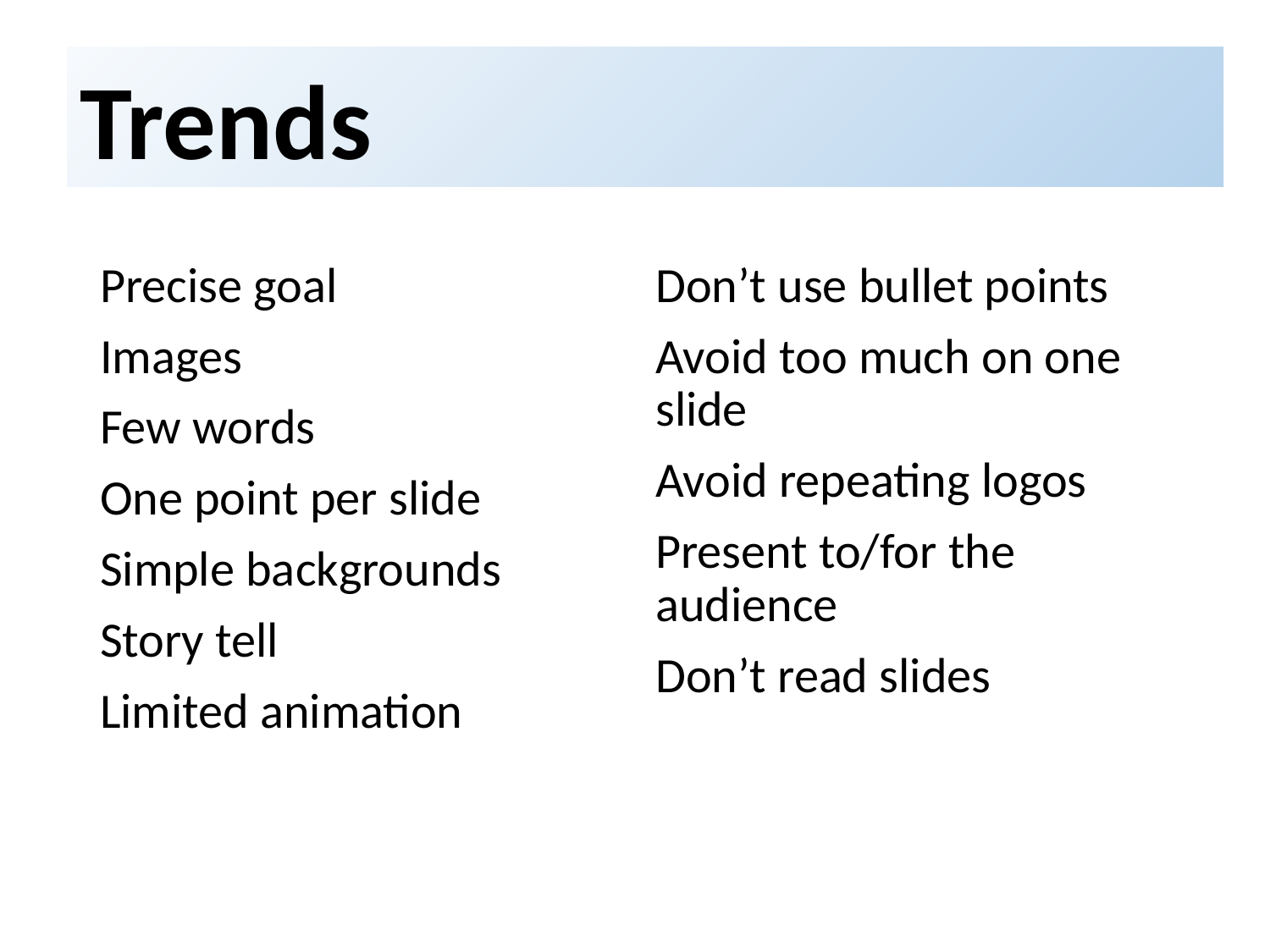

Trends
Precise goal
Images
Few words
One point per slide
Simple backgrounds
Story tell
Limited animation
Don’t use bullet points
Avoid too much on one slide
Avoid repeating logos
Present to/for the audience
Don’t read slides